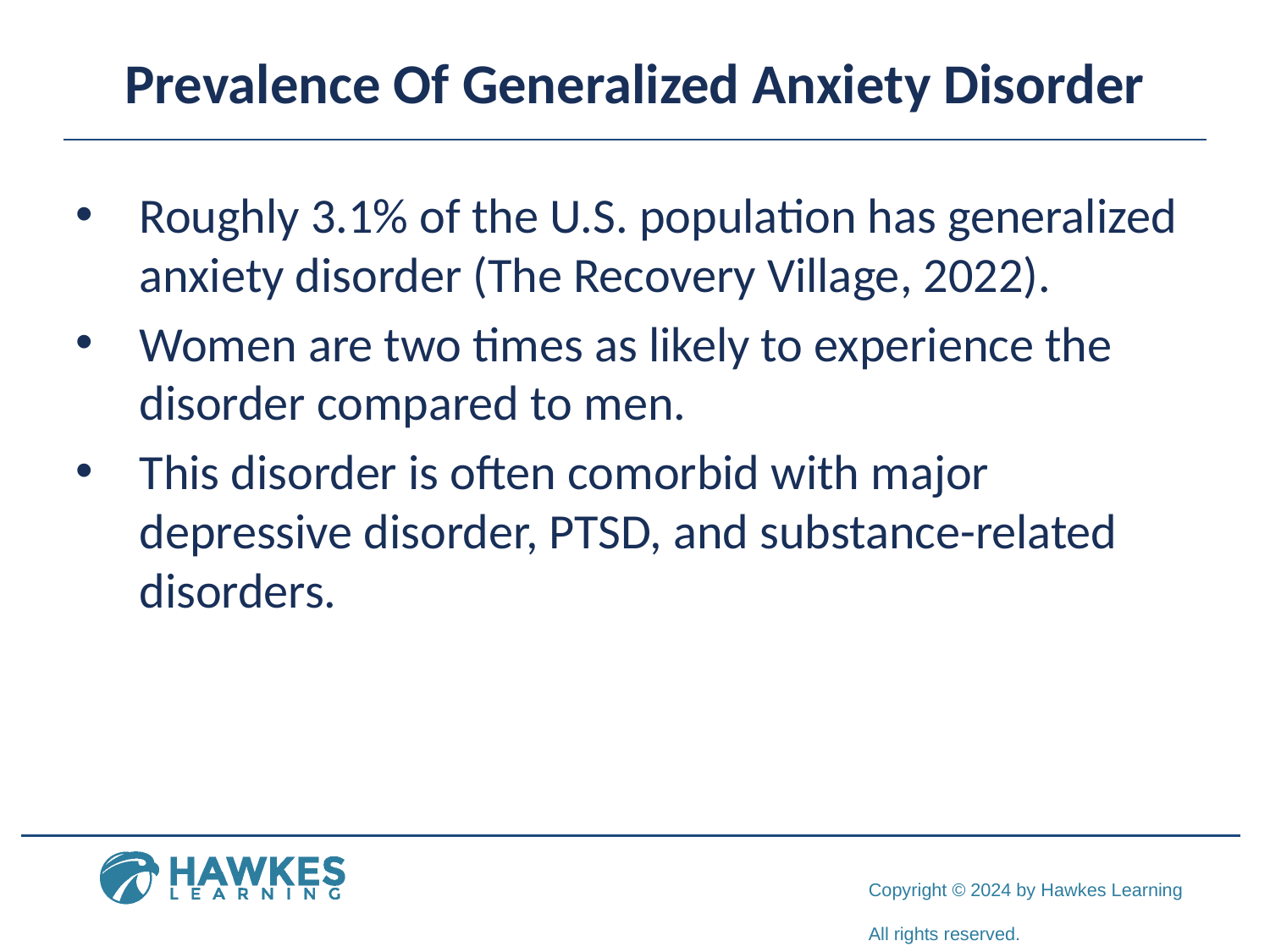

# Prevalence Of Generalized Anxiety Disorder
Roughly 3.1% of the U.S. population has generalized anxiety disorder (The Recovery Village, 2022).
Women are two times as likely to experience the disorder compared to men.
This disorder is often comorbid with major depressive disorder, PTSD, and substance-related disorders.